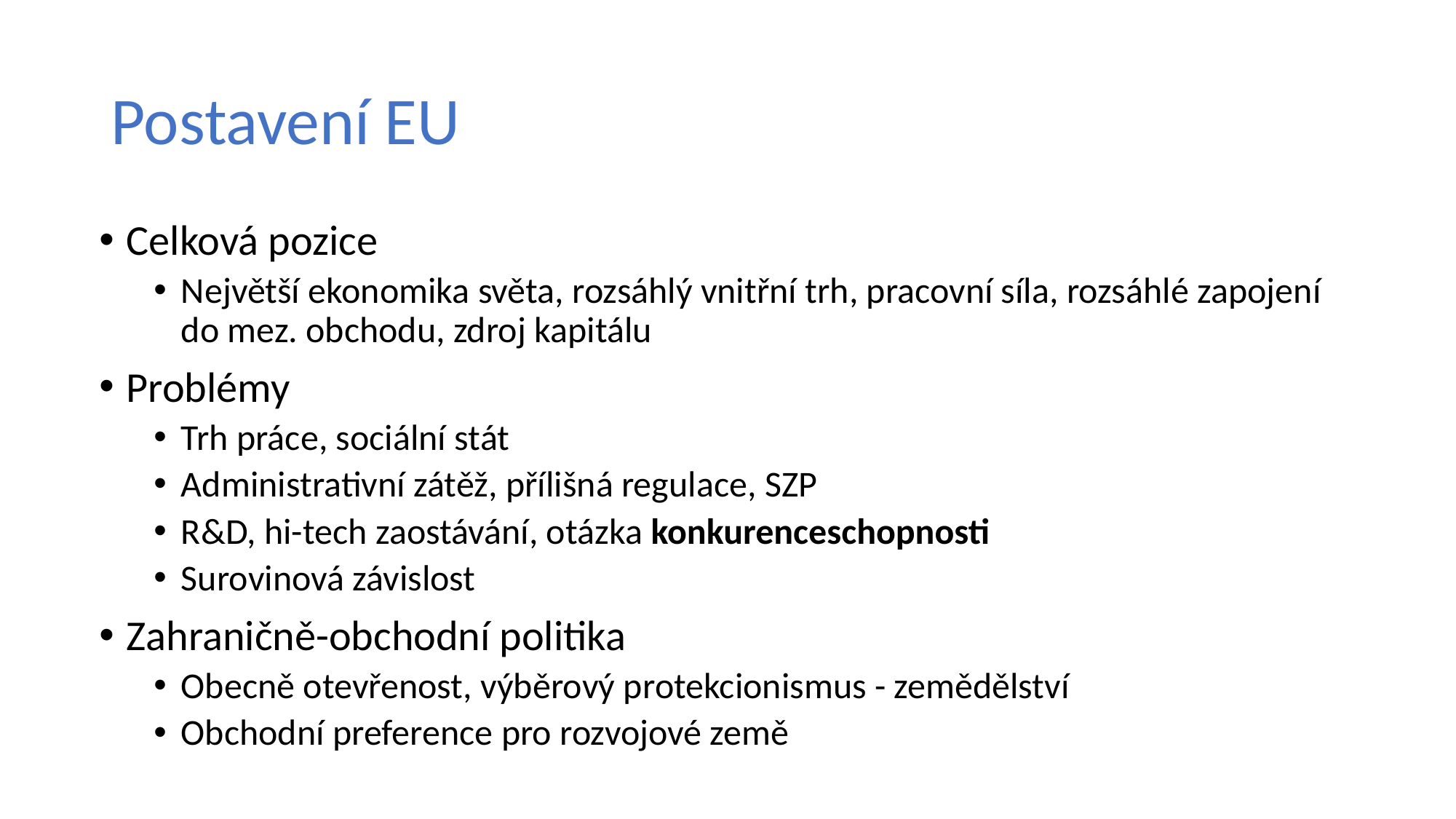

# Postavení EU
Celková pozice
Největší ekonomika světa, rozsáhlý vnitřní trh, pracovní síla, rozsáhlé zapojení do mez. obchodu, zdroj kapitálu
Problémy
Trh práce, sociální stát
Administrativní zátěž, přílišná regulace, SZP
R&D, hi-tech zaostávání, otázka konkurenceschopnosti
Surovinová závislost
Zahraničně-obchodní politika
Obecně otevřenost, výběrový protekcionismus - zemědělství
Obchodní preference pro rozvojové země